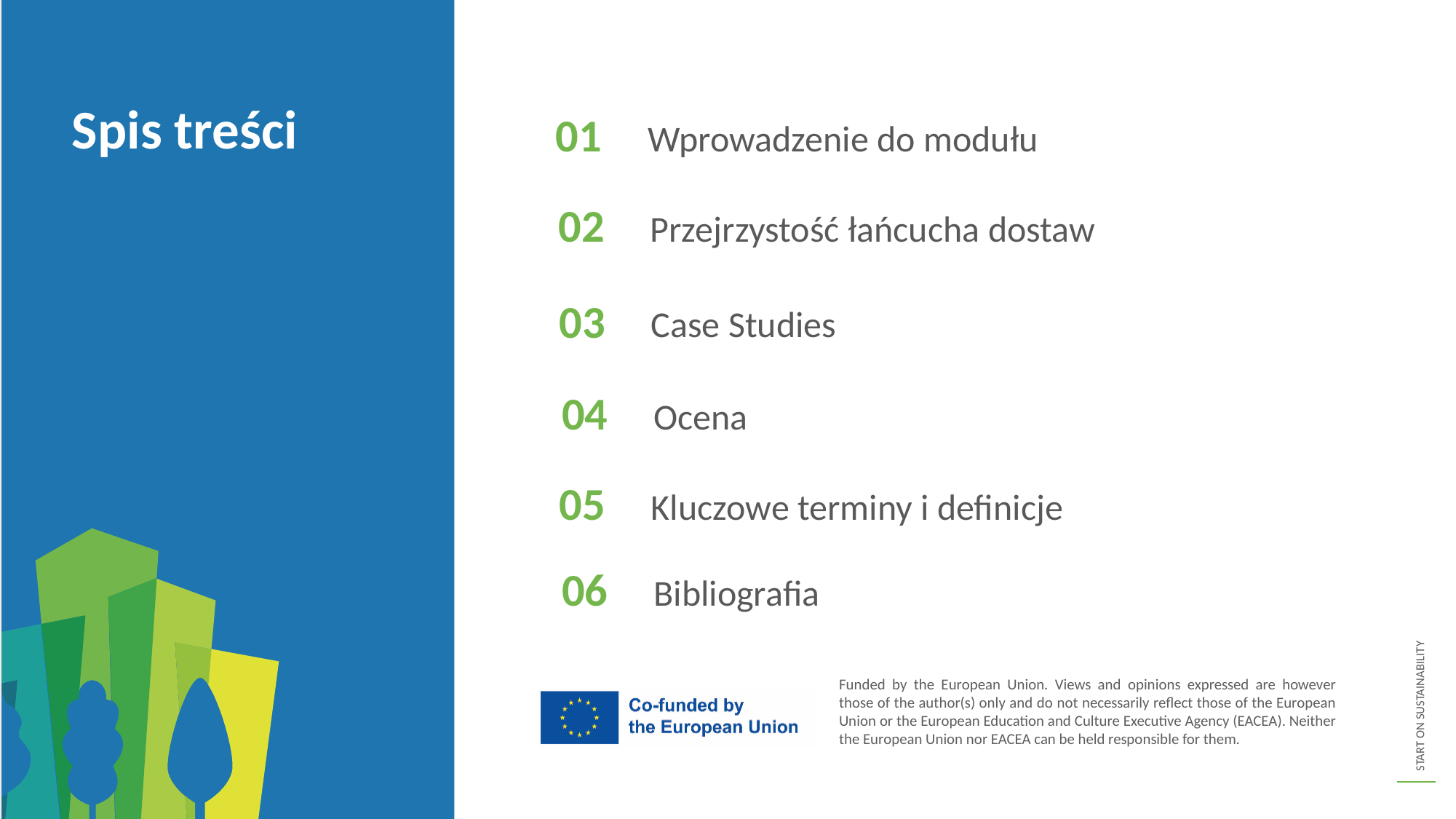

Spis treści
01
Wprowadzenie do modułu
02
Przejrzystość łańcucha dostaw
03
Case Studies
04
Ocena
05
Kluczowe terminy i definicje
06
Bibliografia